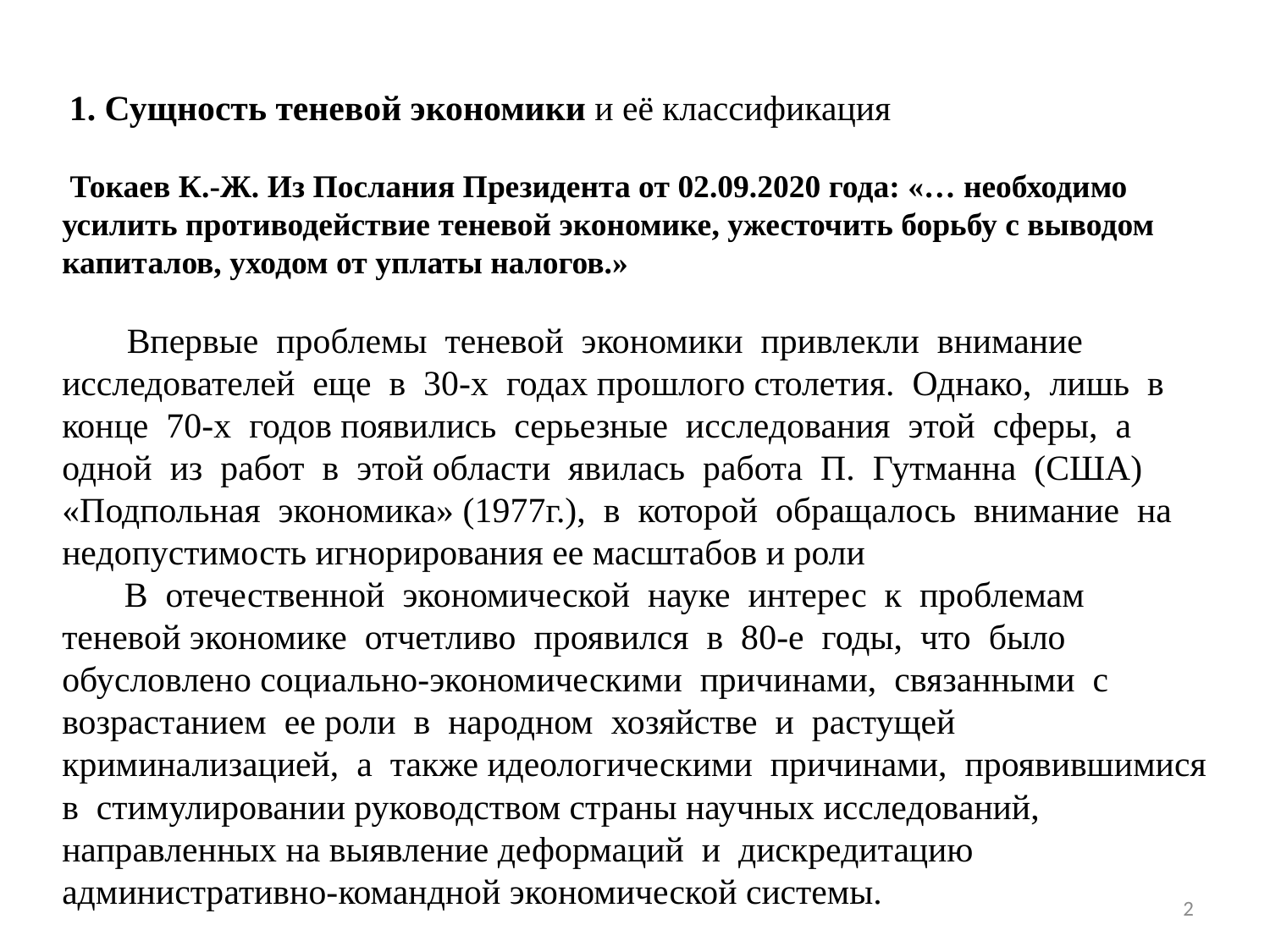

1. Сущность теневой экономики и её классификация

 Токаев К.-Ж. Из Послания Президента от 02.09.2020 года: «… необходимо усилить противодействие теневой экономике, ужесточить борьбу с выводом капиталов, уходом от уплаты налогов.»

         Впервые  проблемы  теневой  экономики  привлекли  внимание
исследователей  еще  в  30-х  годах прошлого столетия.  Однако,  лишь  в  конце  70-х  годов появились  серьезные  исследования  этой  сферы,  а  одной  из  работ  в  этой области  явилась  работа  П.  Гутманна  (США)  «Подпольная  экономика» (1977г.),  в  которой  обращалось  внимание  на  недопустимость игнорирования ее масштабов и роли
       В  отечественной  экономической  науке  интерес  к  проблемам  теневой экономике  отчетливо  проявился  в  80-е  годы,  что  было  обусловлено социально-экономическими  причинами,  связанными  с  возрастанием  ее роли  в  народном  хозяйстве  и  растущей  криминализацией,  а  также идеологическими  причинами,  проявившимися  в  стимулировании руководством страны научных исследований, направленных на выявление деформаций  и  дискредитацию  административно-командной экономической системы.
2